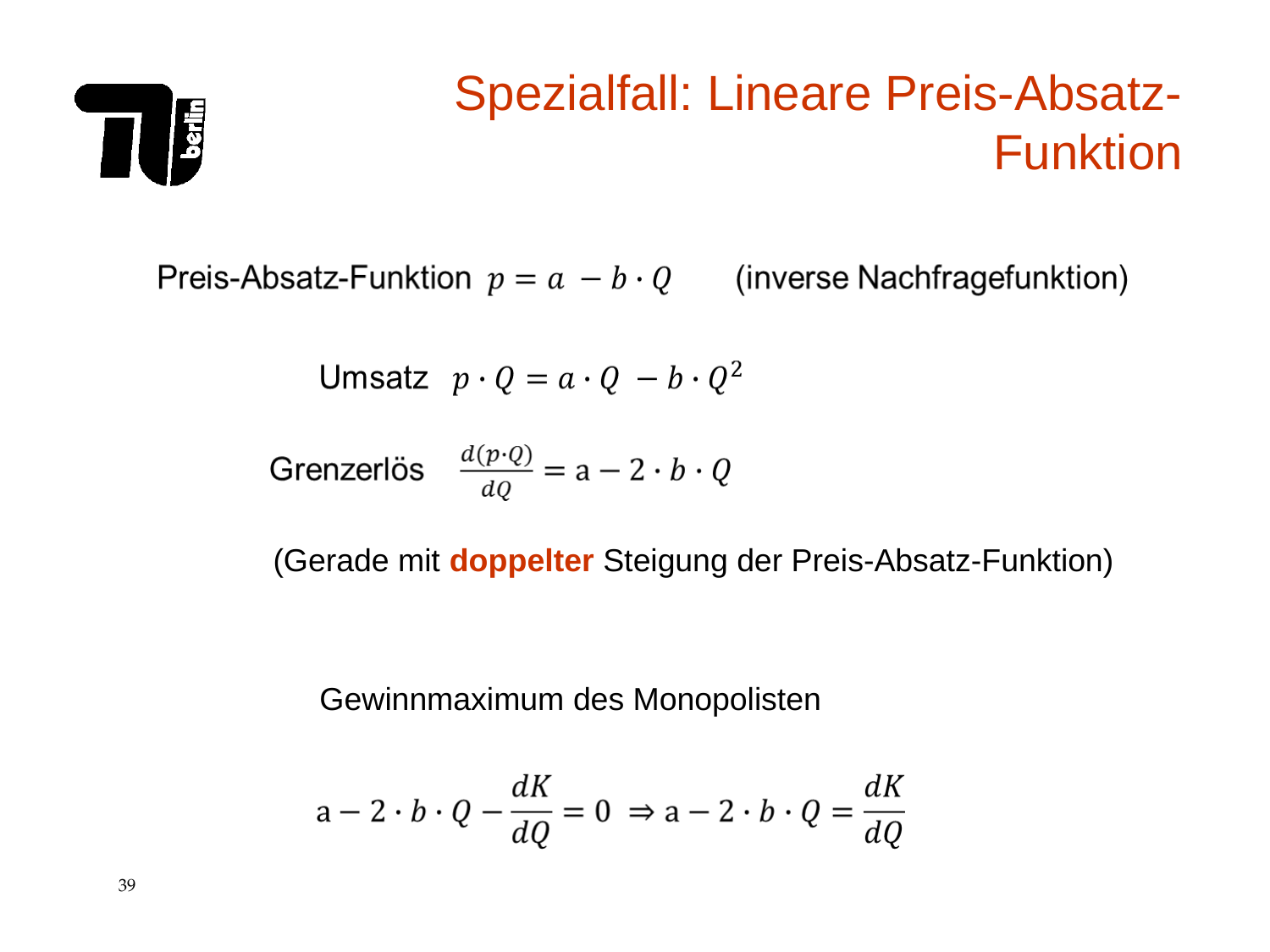

# Spezialfall: Lineare Preis-Absatz-Funktion

(Gerade mit doppelter Steigung der Preis-Absatz-Funktion)
Gewinnmaximum des Monopolisten